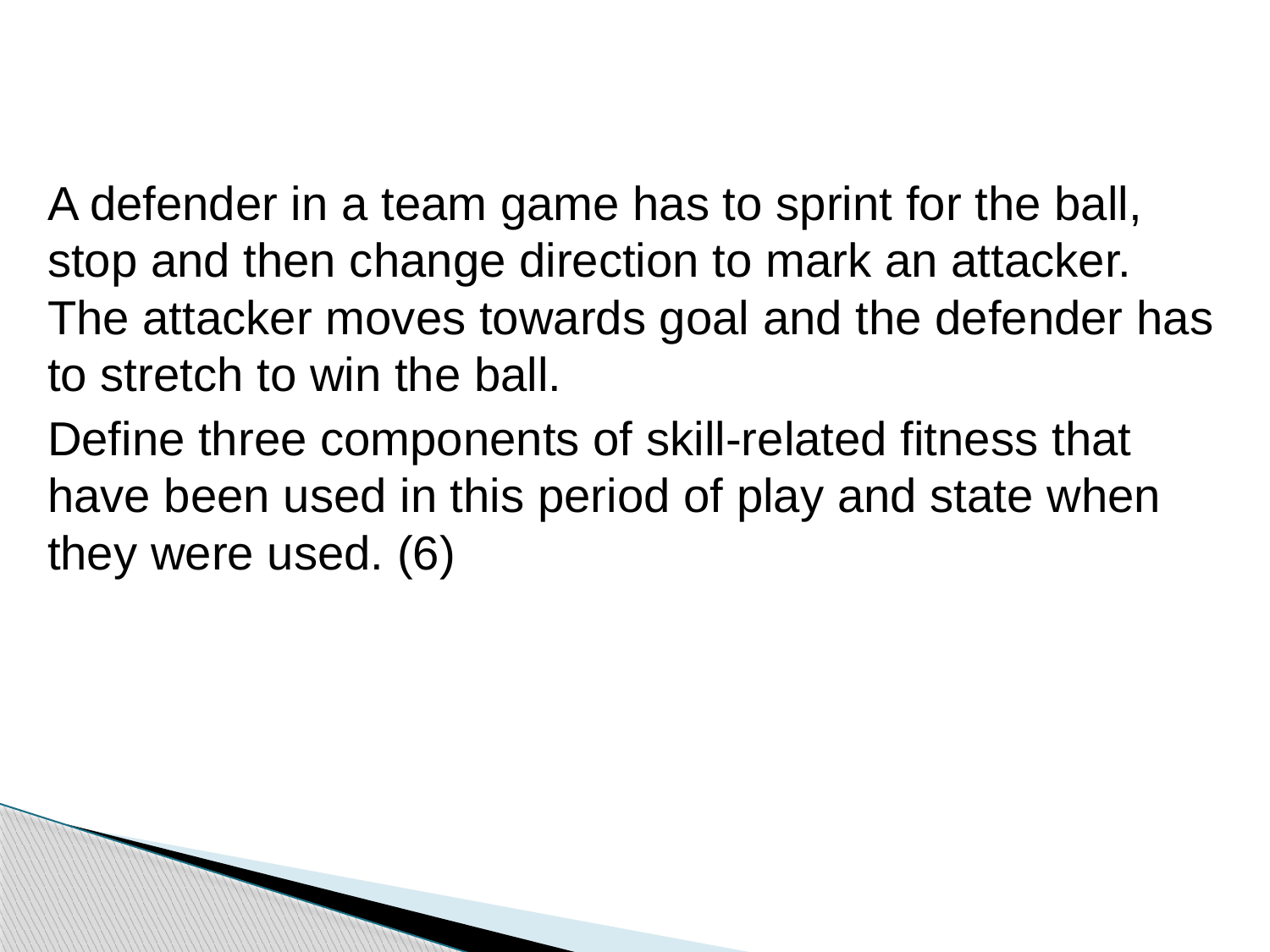

#
A defender in a team game has to sprint for the ball, stop and then change direction to mark an attacker. The attacker moves towards goal and the defender has to stretch to win the ball.
Define three components of skill-related fitness that have been used in this period of play and state when they were used. (6)